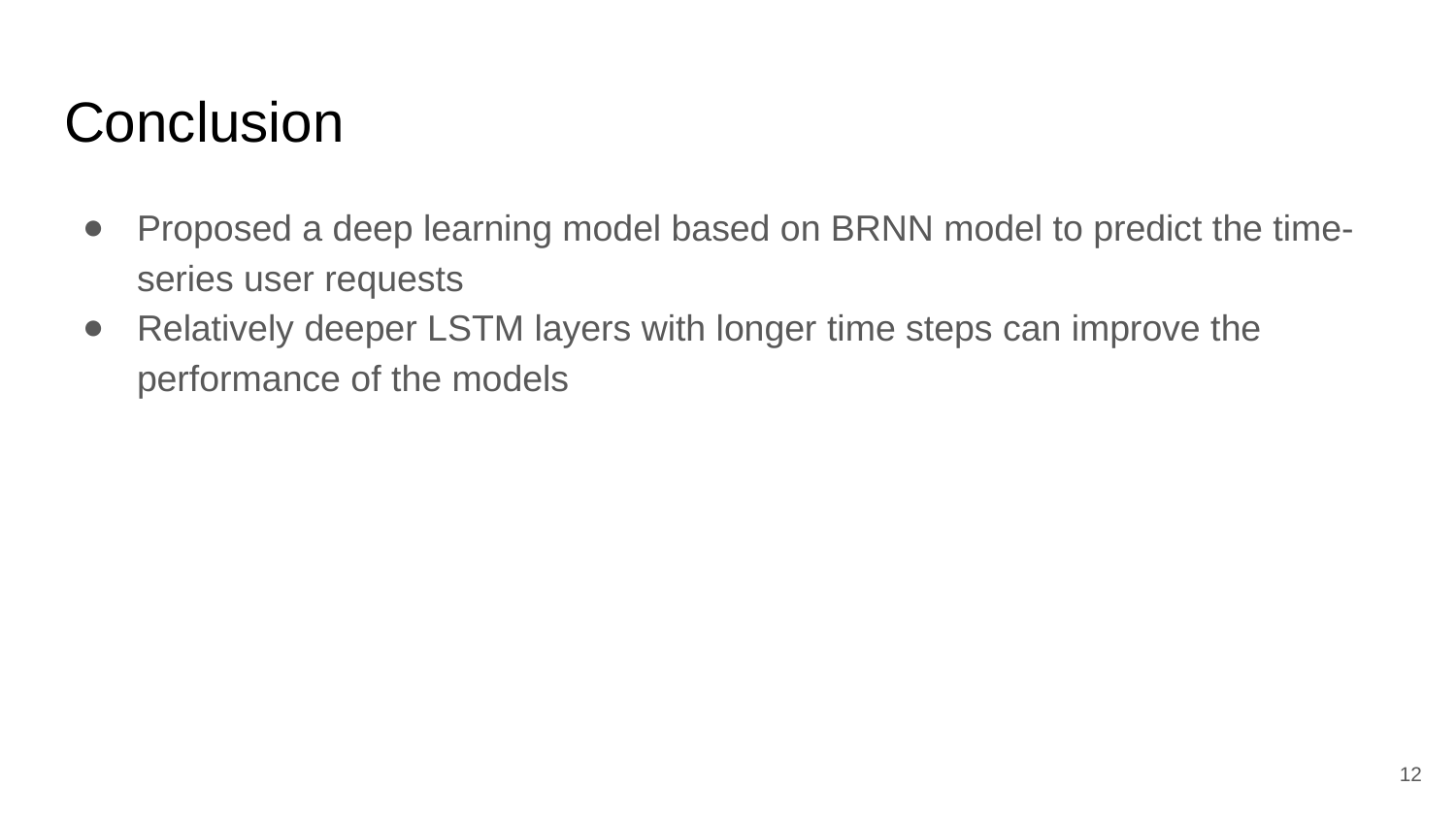

# Conclusion
Proposed a deep learning model based on BRNN model to predict the time-series user requests
Relatively deeper LSTM layers with longer time steps can improve the performance of the models
12